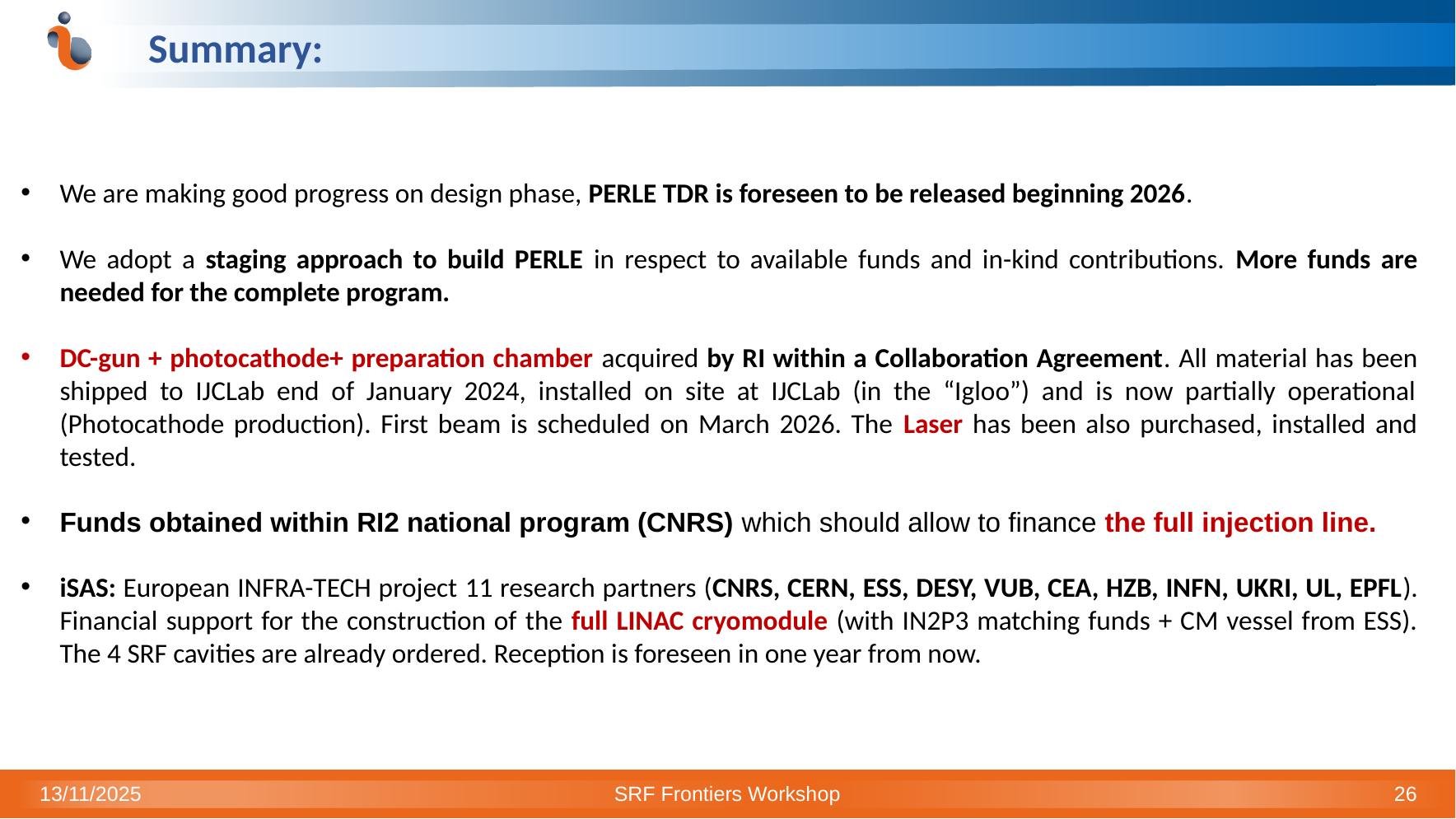

# Summary:

We are making good progress on design phase, PERLE TDR is foreseen to be released beginning 2026.

We adopt a staging approach to build PERLE in respect to available funds and in-kind contributions. More funds are needed for the complete program.

DC-gun + photocathode+ preparation chamber acquired by RI within a Collaboration Agreement. All material has been shipped to IJCLab end of January 2024, installed on site at IJCLab (in the “Igloo”) and is now partially operational (Photocathode production). First beam is scheduled on March 2026. The Laser has been also purchased, installed and tested.

Funds obtained within RI2 national program (CNRS) which should allow to finance the full injection line.

iSAS: European INFRA-TECH project 11 research partners (CNRS, CERN, ESS, DESY, VUB, CEA, HZB, INFN, UKRI, UL, EPFL). Financial support for the construction of the full LINAC cryomodule (with IN2P3 matching funds + CM vessel from ESS). The 4 SRF cavities are already ordered. Reception is foreseen in one year from now.

13/11/2025
SRF Frontiers Workshop
26